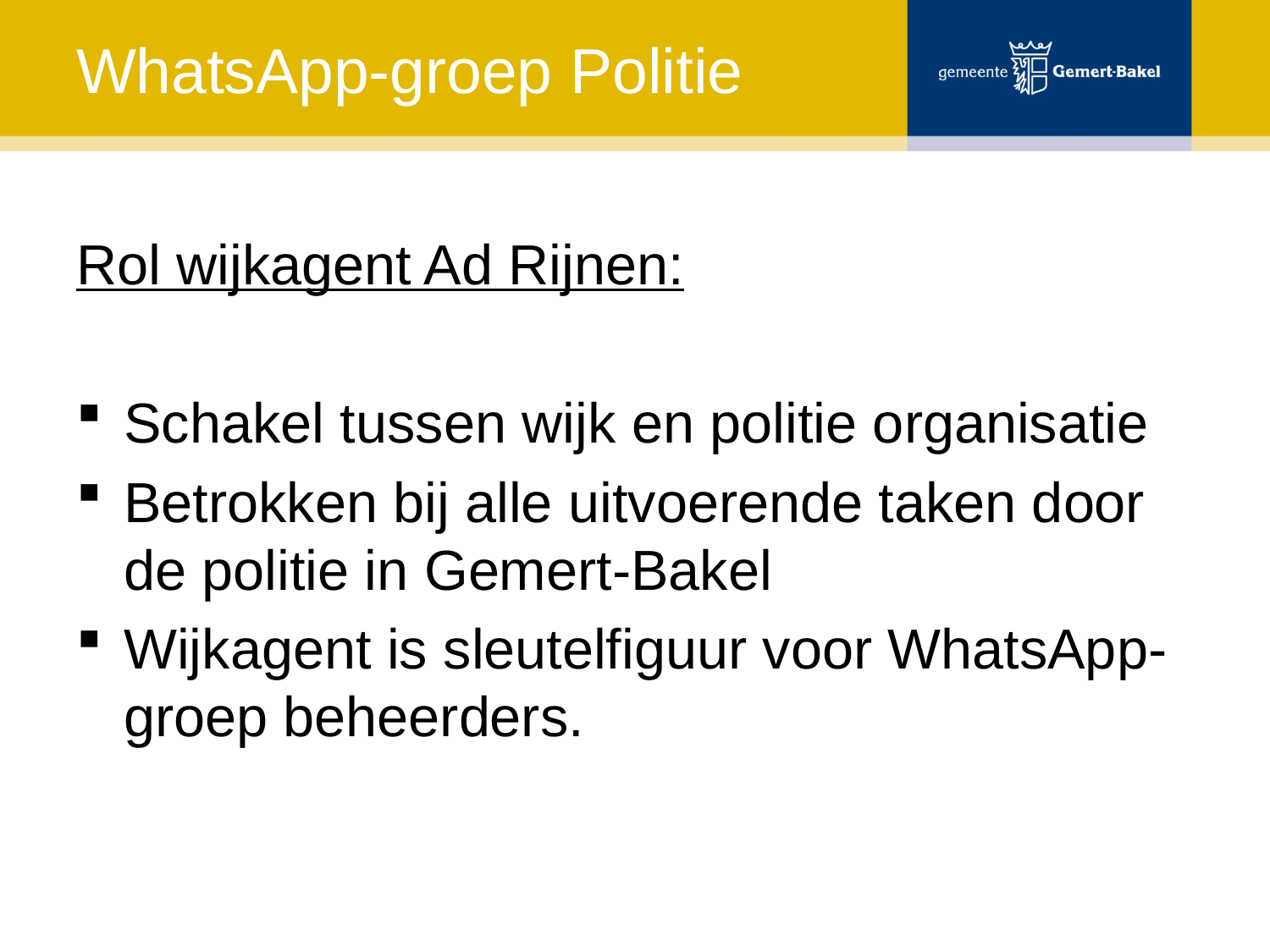

# WhatsApp-groep Politie
Rol wijkagent Ad Rijnen:

Schakel tussen wijk en politie organisatie
Betrokken bij alle uitvoerende taken door de politie in Gemert-Bakel
Wijkagent is sleutelfiguur voor WhatsApp-groep beheerders.